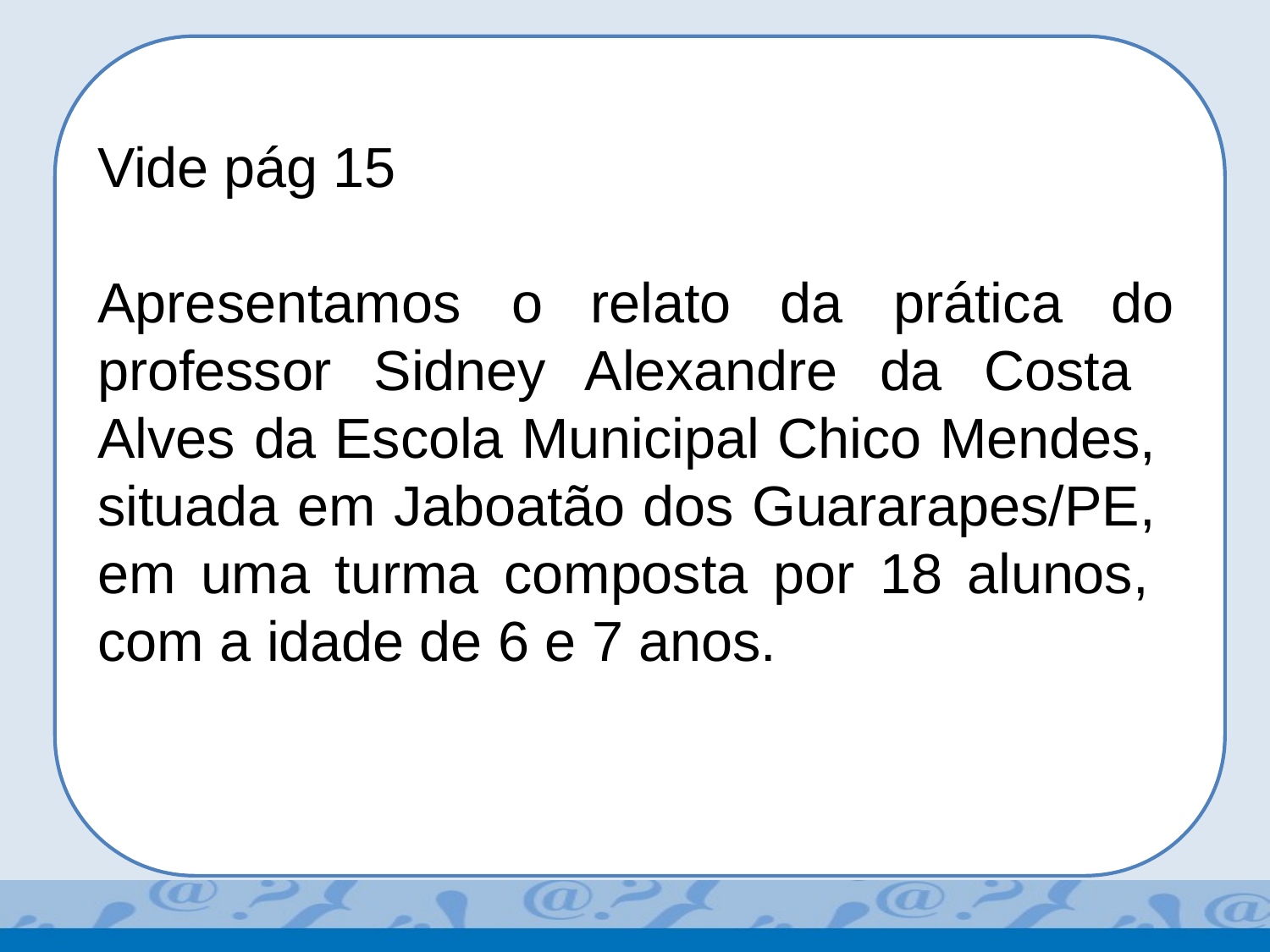

Vide pág 15
Apresentamos	o
relato
da	prática	do
professor Sidney Alexandre da Costa  Alves da Escola Municipal Chico Mendes,  situada em Jaboatão dos Guararapes/PE,  em uma turma composta por 18 alunos,  com a idade de 6 e 7 anos.